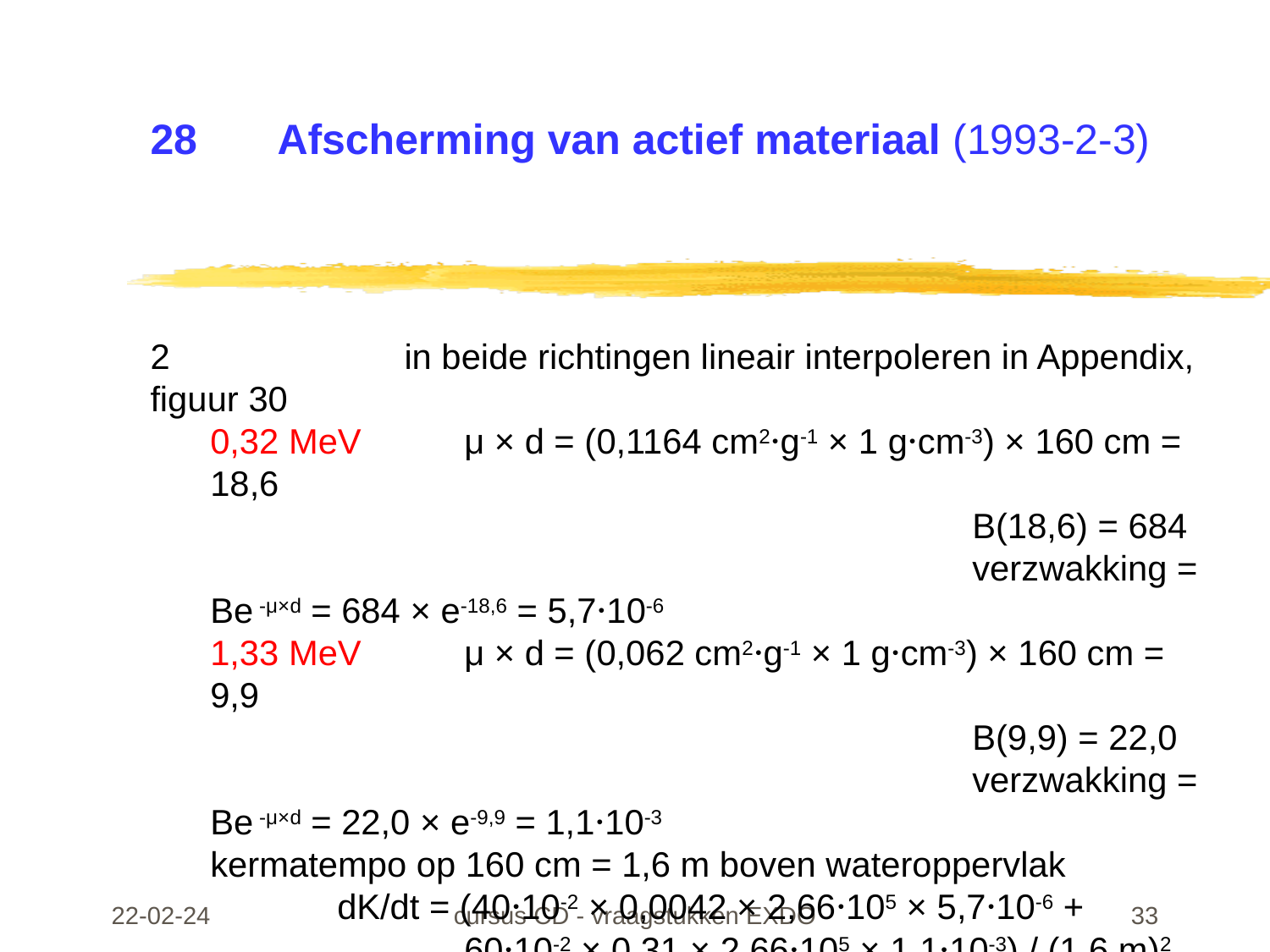

# 28	Afscherming van actief materiaal (1993-2-3)
2		in beide richtingen lineair interpoleren in Appendix, figuur 30
0,32 MeV	μ × d = (0,1164 cm2·g-1 × 1 g·cm-3) × 160 cm = 18,6
						B(18,6) = 684
						verzwakking = Be -μ×d = 684 × e-18,6 = 5,7·10-6
1,33 MeV	μ × d = (0,062 cm2·g-1 × 1 g·cm-3) × 160 cm = 9,9
						B(9,9) = 22,0
						verzwakking = Be -μ×d = 22,0 × e-9,9 = 1,1·10-3
kermatempo op 160 cm = 1,6 m boven wateroppervlak
	dK/dt = (40·10-2 × 0,0042 × 2,66·105 × 5,7·10-6 +
		60·10-2 × 0,31 × 2,66·105 × 1,1·10-3) / (1,6 m)2
				= 1,0·10-3 + 20,9 = 21 μGy·h-1
er is voldaan aan de eis
22-02-24
cursus CD - vraagstukken EXDO
33